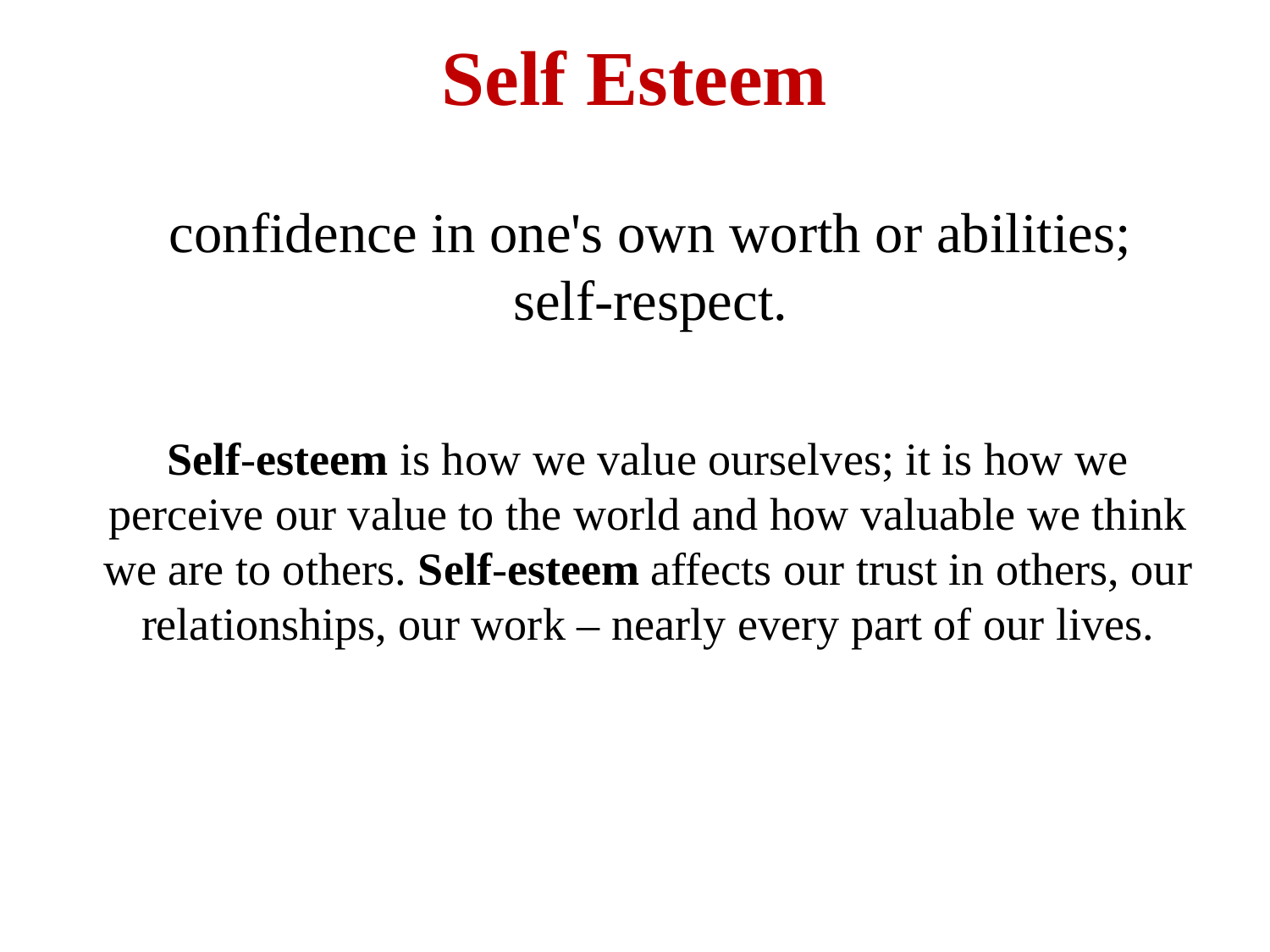

# Self Esteem
confidence in one's own worth or abilities; self-respect.
	Self-esteem is how we value ourselves; it is how we perceive our value to the world and how valuable we think we are to others. Self-esteem affects our trust in others, our relationships, our work – nearly every part of our lives.